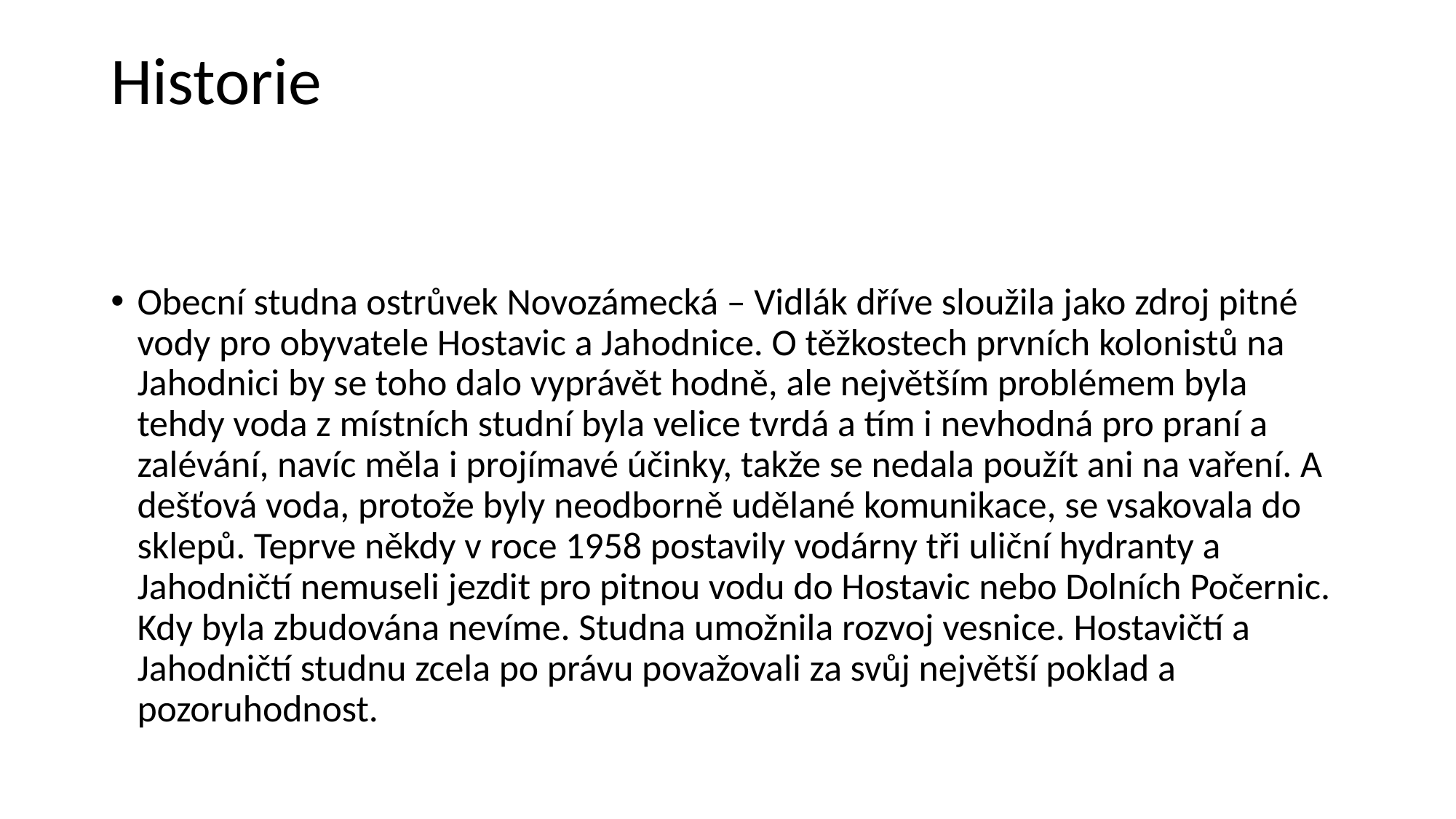

# Historie

Obecní studna ostrůvek Novozámecká – Vidlák dříve sloužila jako zdroj pitné vody pro obyvatele Hostavic a Jahodnice. O těžkostech prvních kolonistů na Jahodnici by se toho dalo vyprávět hodně, ale největším problémem byla tehdy voda z místních studní byla velice tvrdá a tím i nevhodná pro praní a zalévání, navíc měla i projímavé účinky, takže se nedala použít ani na vaření. A dešťová voda, protože byly neodborně udělané komunikace, se vsakovala do sklepů. Teprve někdy v roce 1958 postavily vodárny tři uliční hydranty a Jahodničtí nemuseli jezdit pro pitnou vodu do Hostavic nebo Dolních Počernic. Kdy byla zbudována nevíme. Studna umožnila rozvoj vesnice. Hostavičtí a Jahodničtí studnu zcela po právu považovali za svůj největší poklad a pozoruhodnost.